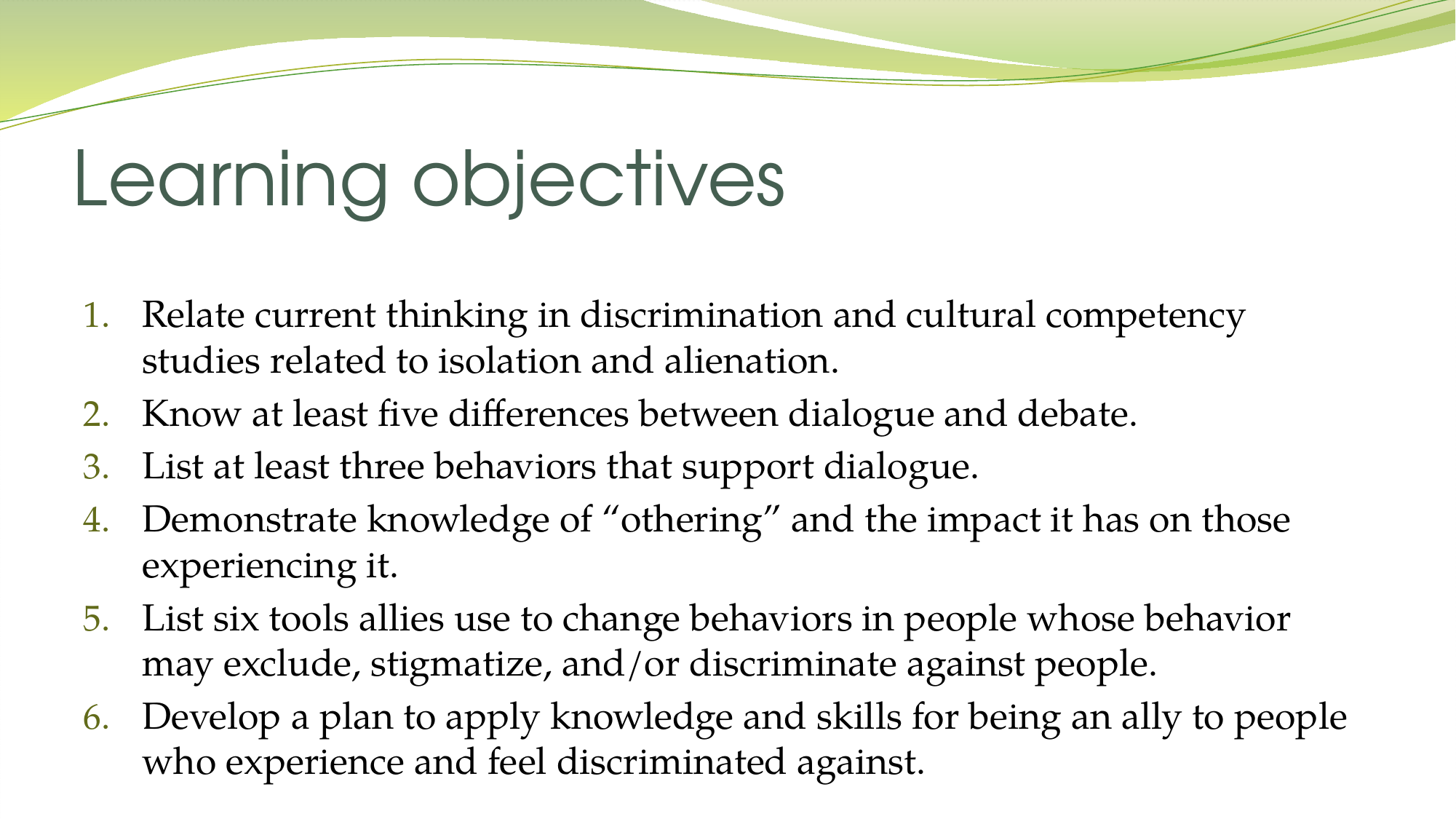

# Learning objectives

Relate current thinking in discrimination and cultural competency studies related to isolation and alienation.
Know at least five differences between dialogue and debate.
List at least three behaviors that support dialogue.
Demonstrate knowledge of “othering” and the impact it has on those experiencing it.
List six tools allies use to change behaviors in people whose behavior may exclude, stigmatize, and/or discriminate against people.
Develop a plan to apply knowledge and skills for being an ally to people who experience and feel discriminated against.